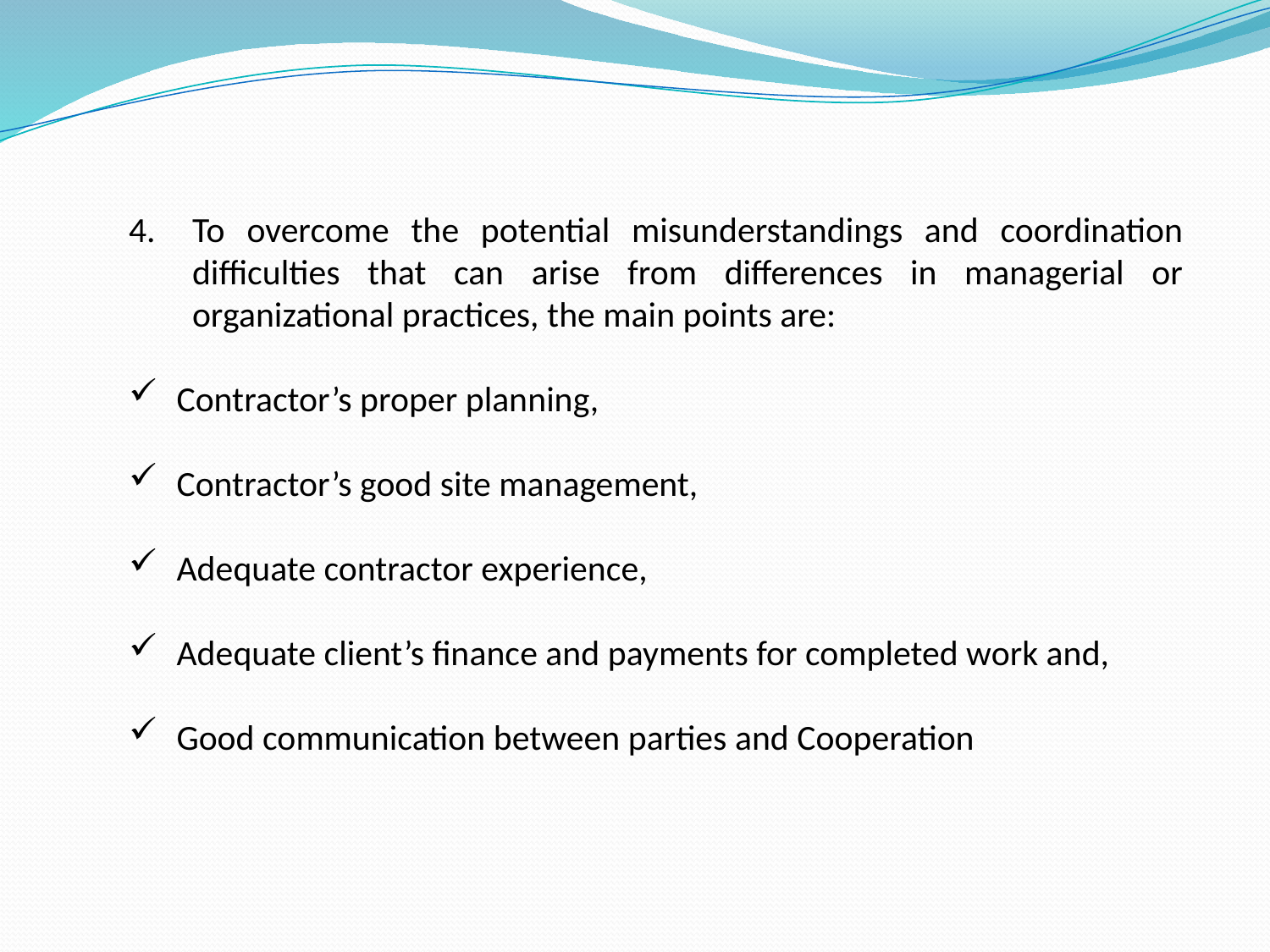

To overcome the potential misunderstandings and coordination difficulties that can arise from differences in managerial or organizational practices, the main points are:

Contractor’s proper planning,

Contractor’s good site management,

Adequate contractor experience,

Adequate client’s finance and payments for completed work and,

Good communication between parties and Cooperation